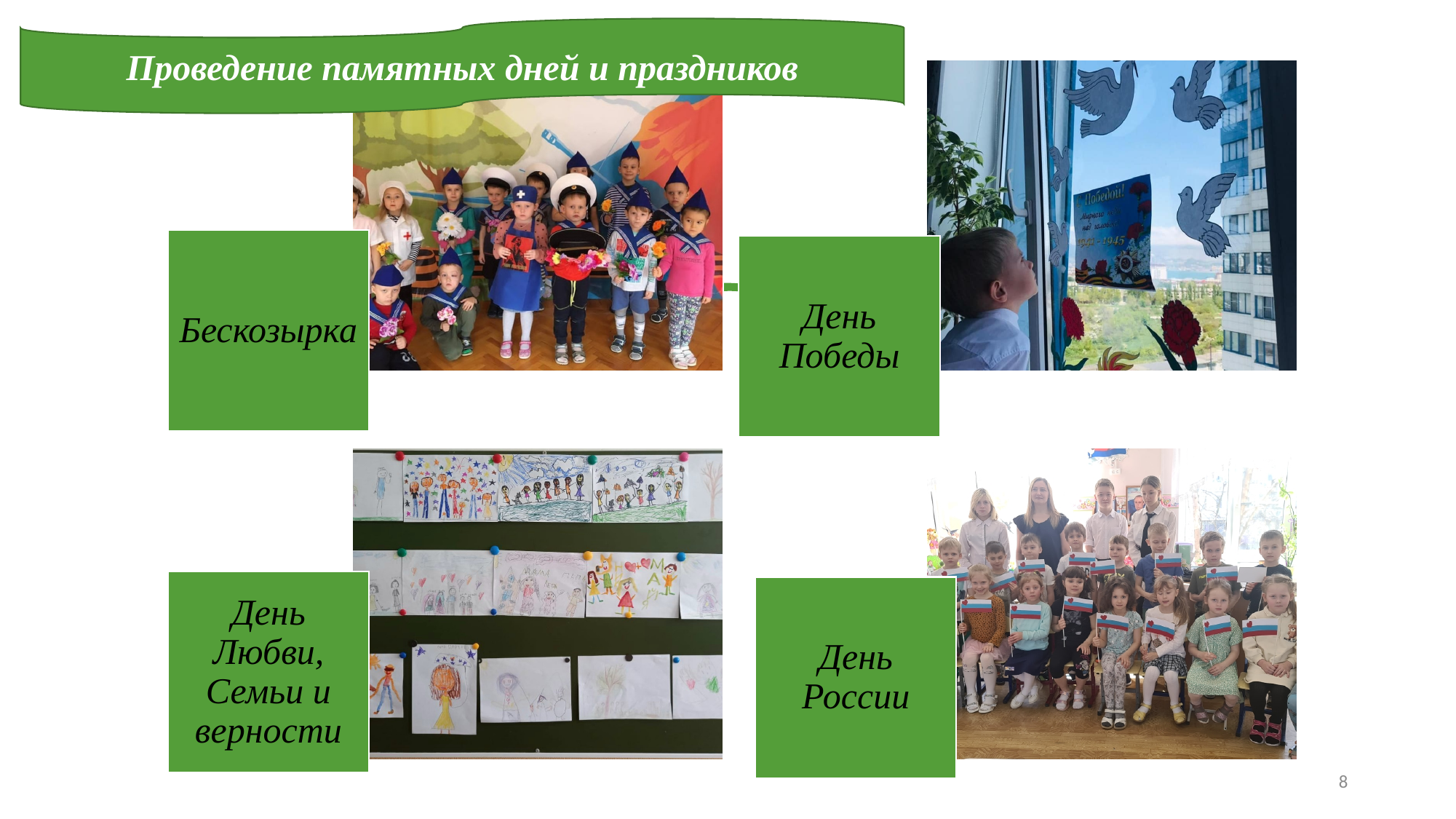

Проведение памятных дней и праздников
Бескозырка
День Победы
День Любви, Семьи и верности
День России
8